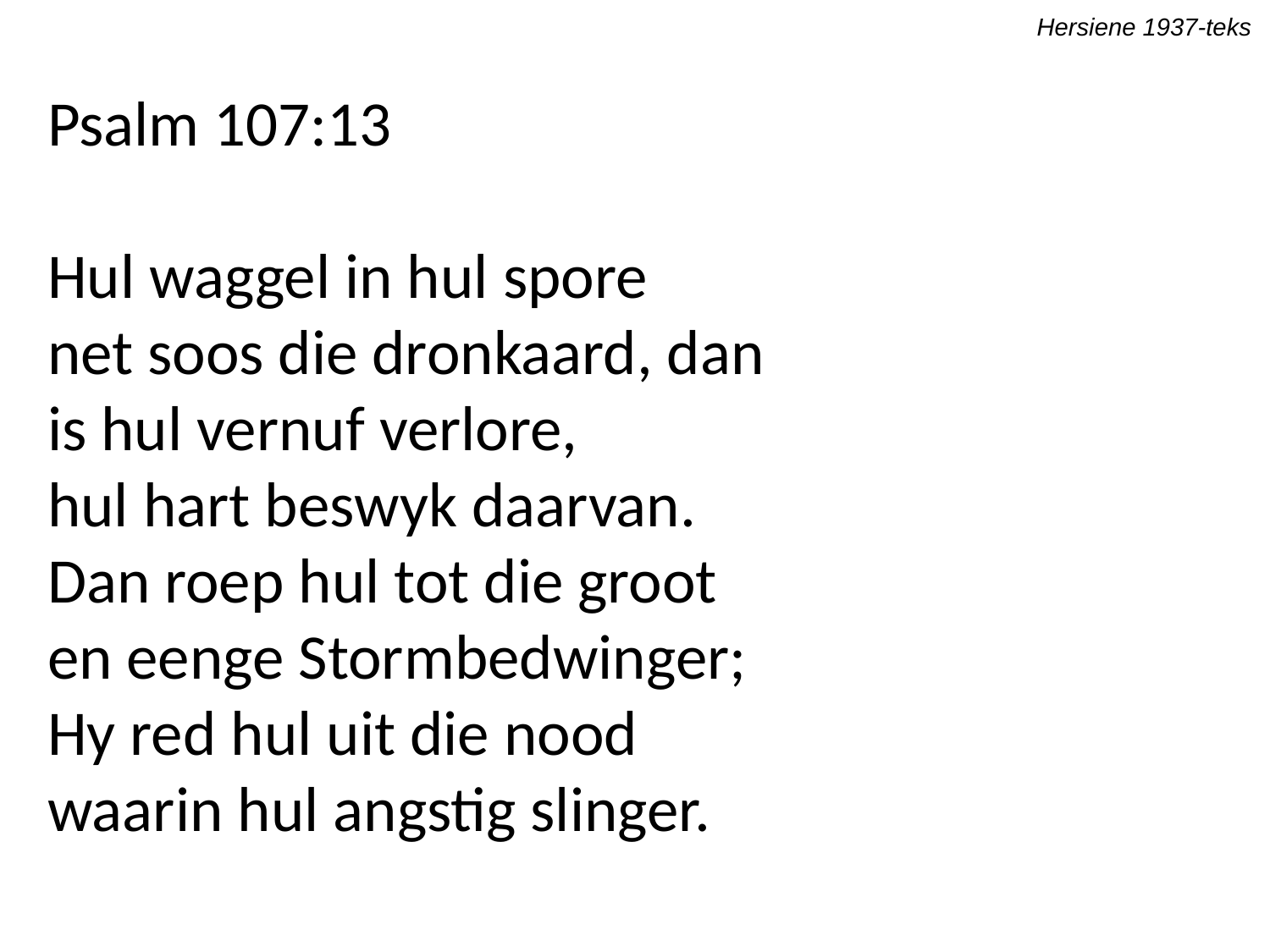

Hersiene 1937-teks
Psalm 107:13

Hul waggel in hul spore
net soos die dronkaard, dan
is hul vernuf verlore,
hul hart beswyk daarvan.
Dan roep hul tot die groot
en eenge Stormbedwinger;
Hy red hul uit die nood
waarin hul angstig slinger.